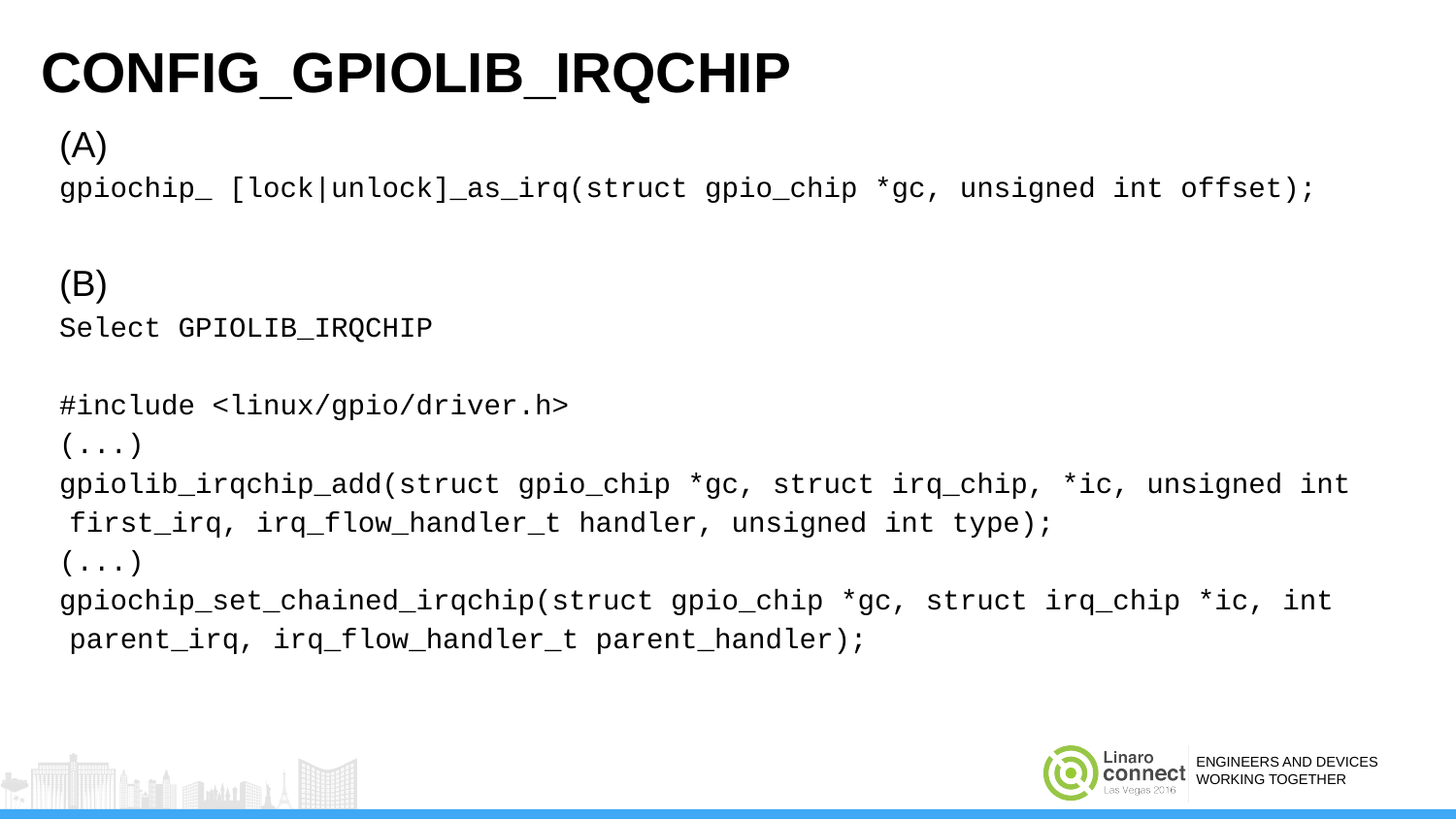

# CONFIG_GPIOLIB_IRQCHIP
(A)
gpiochip_ [lock|unlock]_as_irq(struct gpio_chip *gc, unsigned int offset);

(B)
Select GPIOLIB_IRQCHIP

#include <linux/gpio/driver.h>
(...)
gpiolib_irqchip_add(struct gpio_chip *gc, struct irq_chip, *ic, unsigned int first_irq, irq_flow_handler_t handler, unsigned int type);
(...)
gpiochip_set_chained_irqchip(struct gpio_chip *gc, struct irq_chip *ic, int parent_irq, irq_flow_handler_t parent_handler);